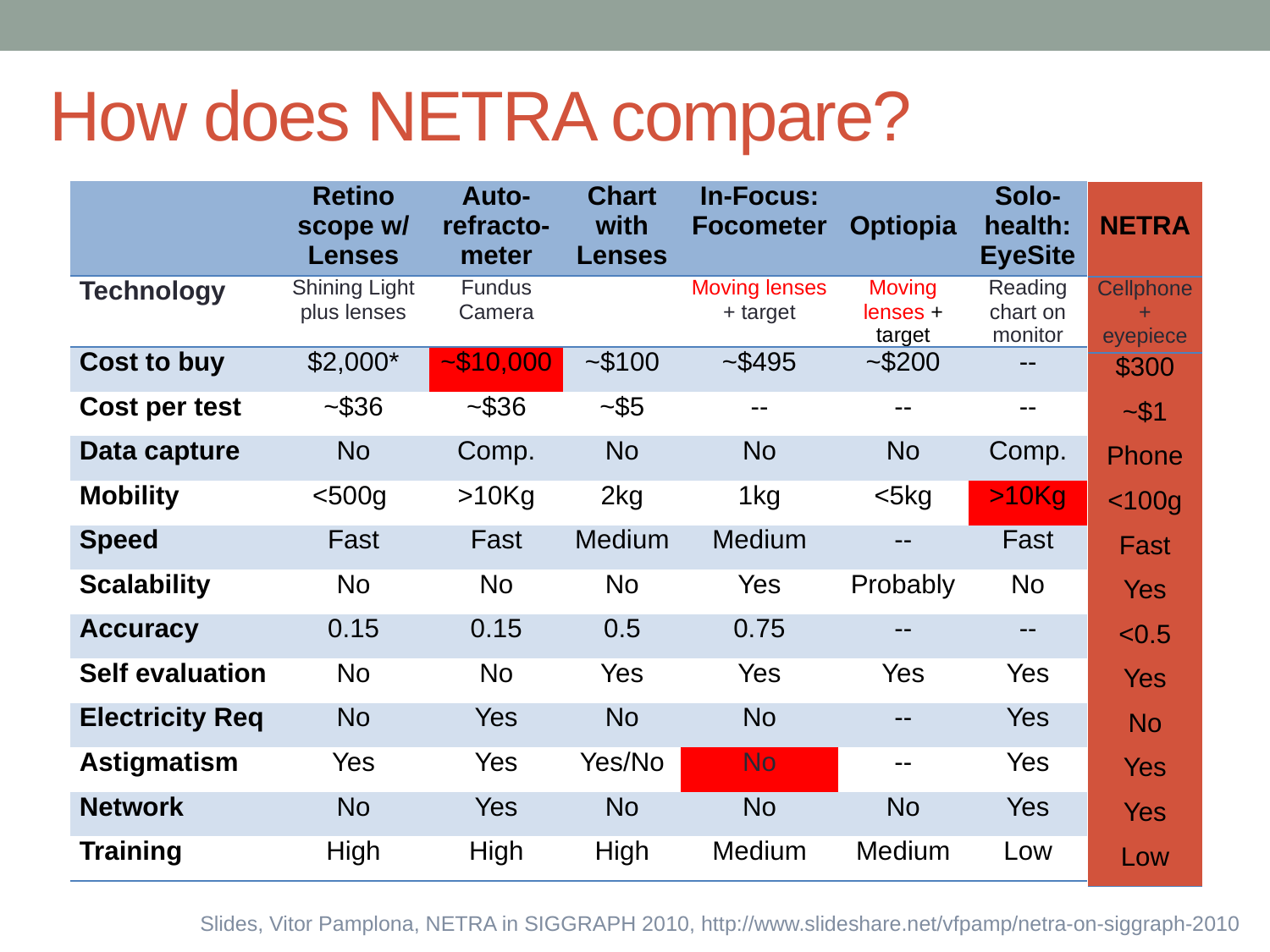

# How does NETRA compare?
|  | Retino scope w/ Lenses | Auto-refracto-meter | Chart with Lenses | In-Focus: Focometer | Optiopia | Solo-health: EyeSite |
| --- | --- | --- | --- | --- | --- | --- |
| Technology | Shining Light plus lenses | Fundus Camera |  | Moving lenses + target | Moving lenses + target | Reading chart on monitor |
| Cost to buy | $2,000\* | ~$10,000 | ~$100 | ~$495 | ~$200 | -- |
| Cost per test | ~$36 | ~$36 | ~$5 | -- | -- | -- |
| Data capture | No | Comp. | No | No | No | Comp. |
| Mobility | <500g | >10Kg | 2kg | 1kg | <5kg | >10Kg |
| Speed | Fast | Fast | Medium | Medium | -- | Fast |
| Scalability | No | No | No | Yes | Probably | No |
| Accuracy | 0.15 | 0.15 | 0.5 | 0.75 | -- | -- |
| Self evaluation | No | No | Yes | Yes | Yes | Yes |
| Electricity Req | No | Yes | No | No | -- | Yes |
| Astigmatism | Yes | Yes | Yes/No | No | -- | Yes |
| Network | No | Yes | No | No | No | Yes |
| Training | High | High | High | Medium | Medium | Low |
| NETRA |
| --- |
| Cellphone + eyepiece |
| $300 |
| ~$1 |
| Phone |
| <100g |
| Fast |
| Yes |
| <0.5 |
| Yes |
| No |
| Yes |
| Yes |
| Low |
Slides, Vitor Pamplona, NETRA in SIGGRAPH 2010, http://www.slideshare.net/vfpamp/netra-on-siggraph-2010